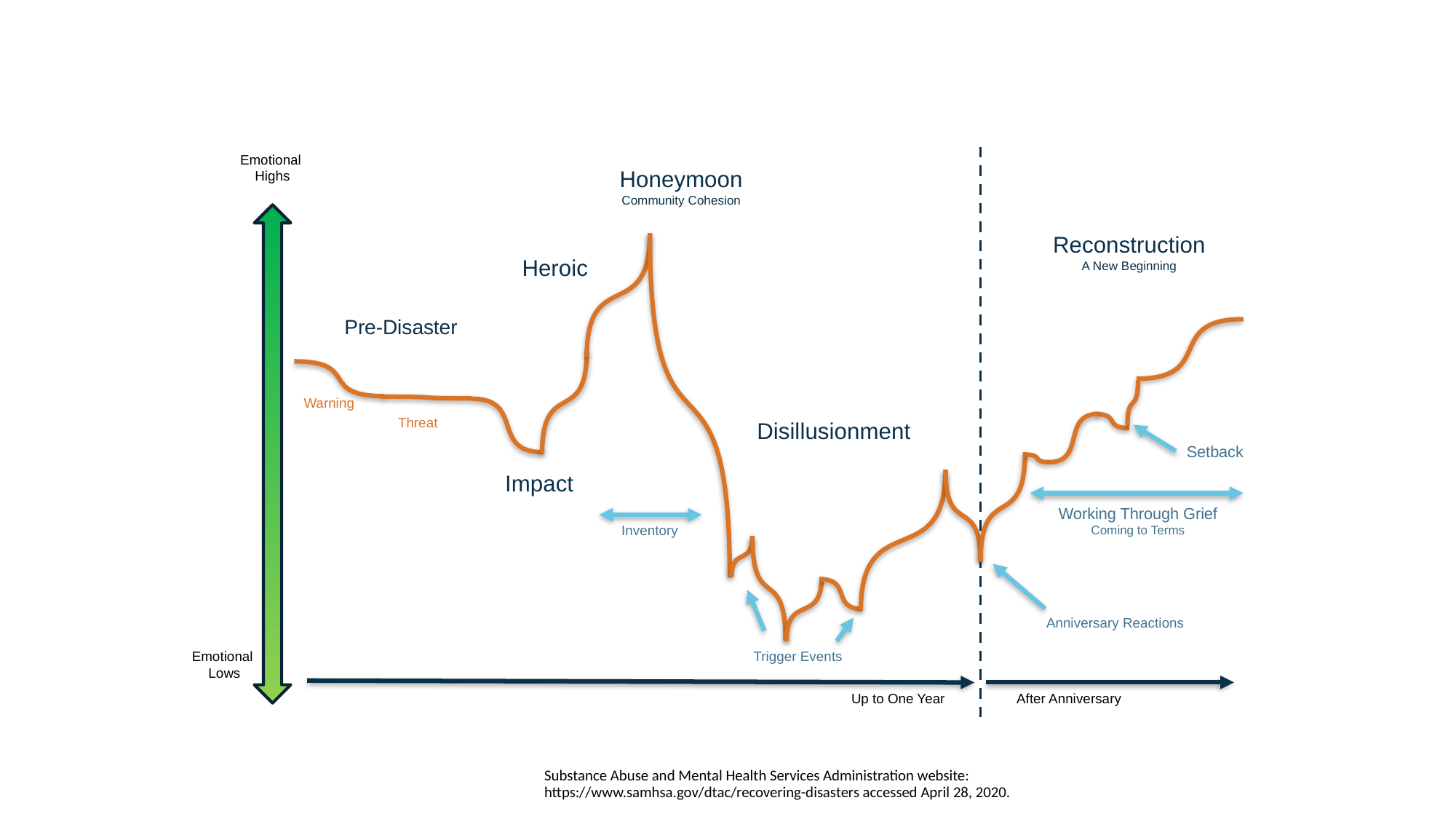

Emotional
Highs
Honeymoon
Community Cohesion

Reconstruction
A New Beginning
Heroic
Pre-Disaster
Warning
Threat
Disillusionment
Setback
Impact
Working Through Grief
Coming to Terms
Inventory
Anniversary Reactions
Trigger Events
Emotional
Lows
Up to One Year                   After Anniversary
Substance Abuse and Mental Health Services Administration website: https://www.samhsa.gov/dtac/recovering-disasters accessed April 28, 2020.